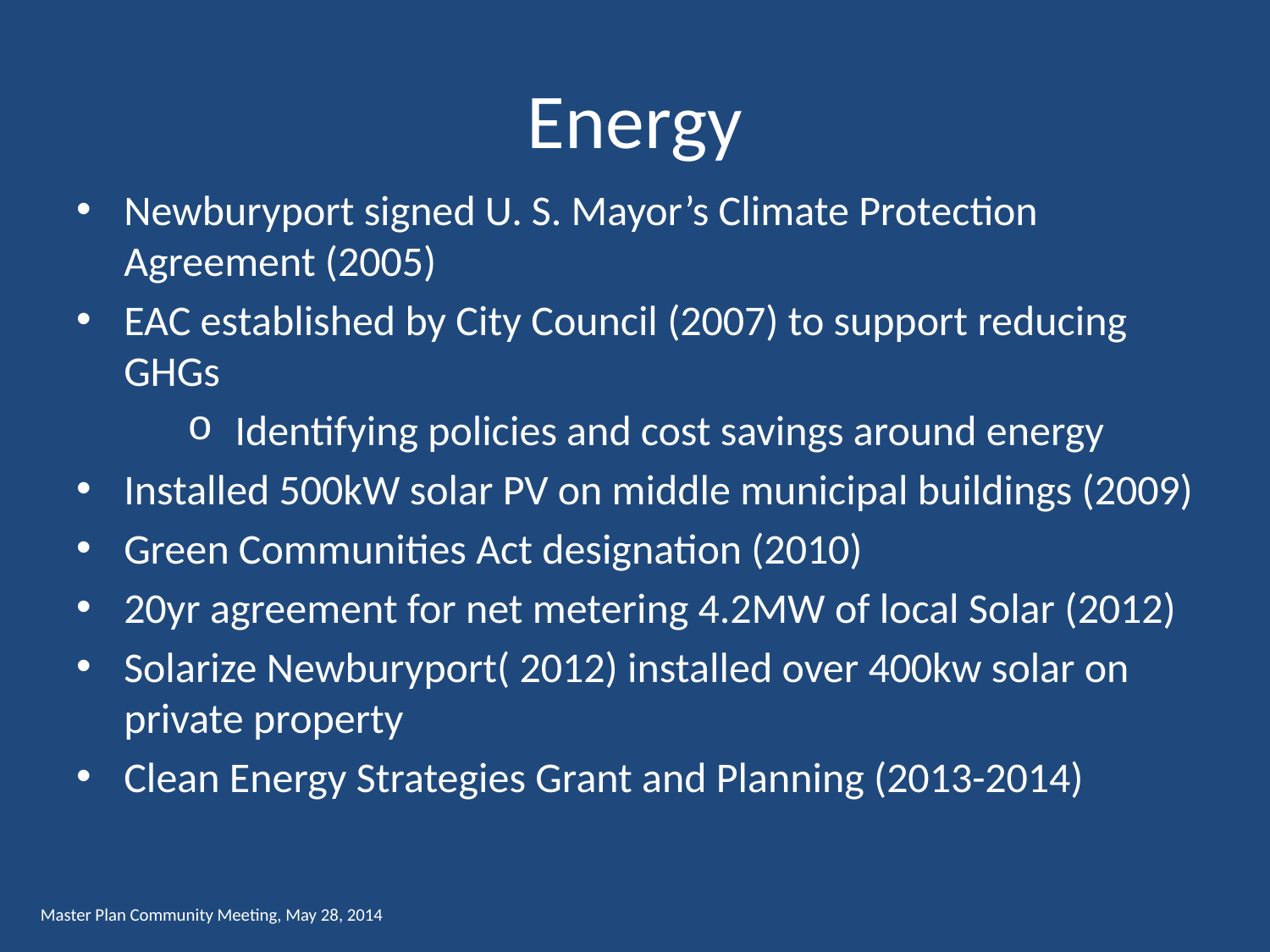

# Energy
Newburyport signed U. S. Mayor’s Climate Protection Agreement (2005)
EAC established by City Council (2007) to support reducing GHGs
Identifying policies and cost savings around energy
Installed 500kW solar PV on middle municipal buildings (2009)
Green Communities Act designation (2010)
20yr agreement for net metering 4.2MW of local Solar (2012)
Solarize Newburyport( 2012) installed over 400kw solar on private property
Clean Energy Strategies Grant and Planning (2013-2014)

Master Plan Community Meeting, May 28, 2014